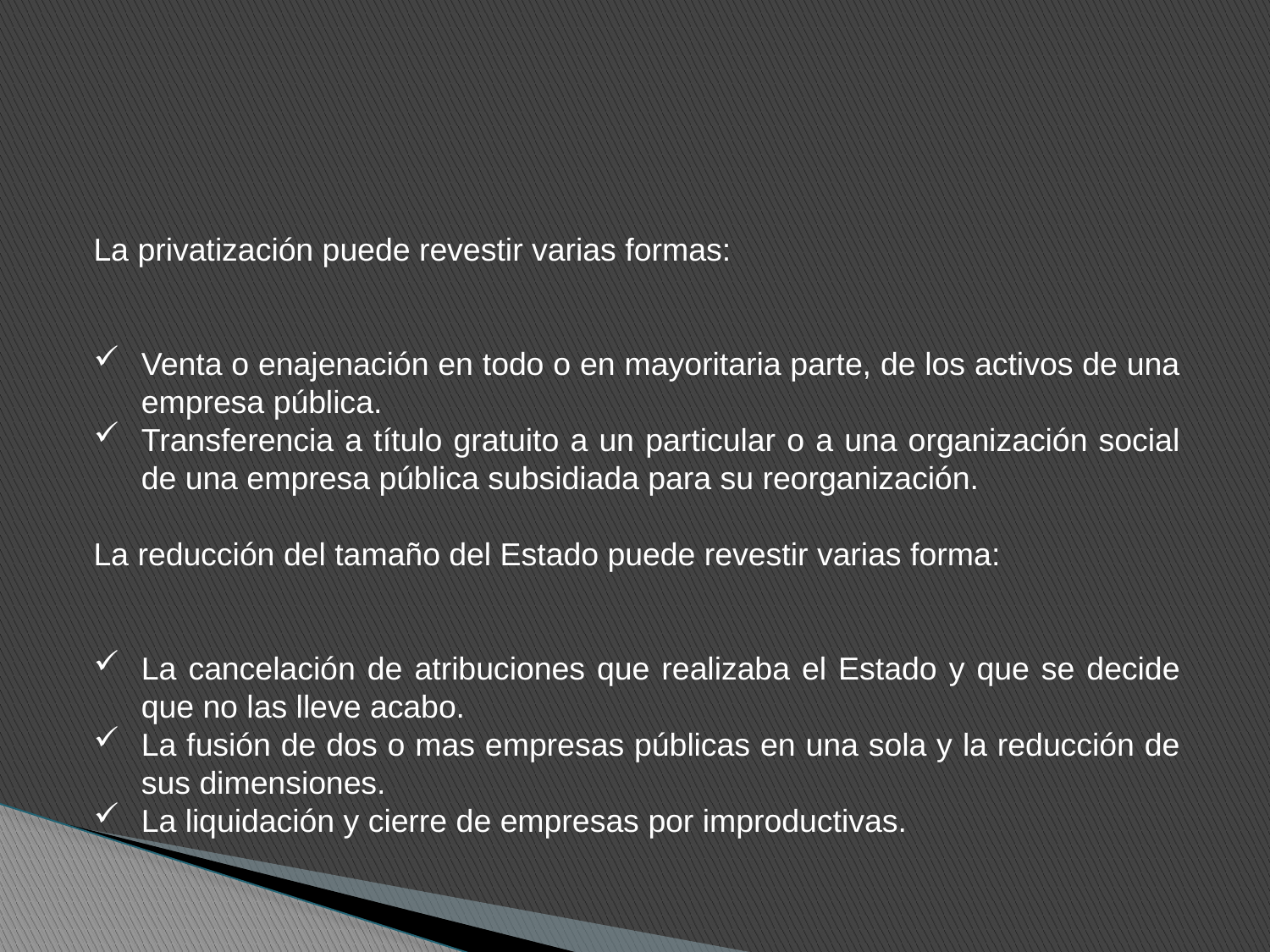

La privatización puede revestir varias formas:

Venta o enajenación en todo o en mayoritaria parte, de los activos de una empresa pública.
Transferencia a título gratuito a un particular o a una organización social de una empresa pública subsidiada para su reorganización.

La reducción del tamaño del Estado puede revestir varias forma:

La cancelación de atribuciones que realizaba el Estado y que se decide que no las lleve acabo.
La fusión de dos o mas empresas públicas en una sola y la reducción de sus dimensiones.
La liquidación y cierre de empresas por improductivas.